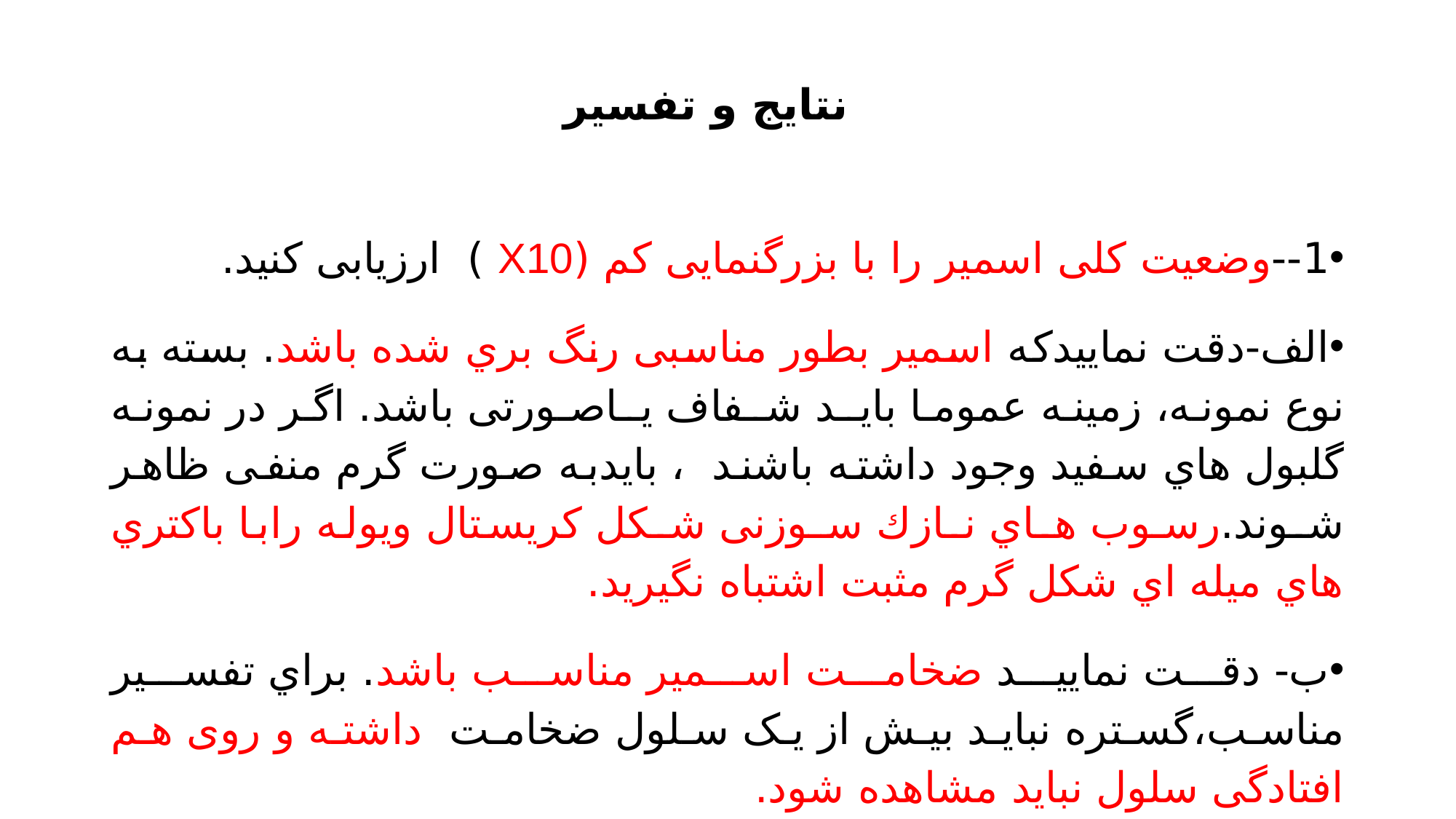

# نتایج و تفسیر
1--وضعیت کلی اسمیر را با بزرگنمایی کم (X10 )  ارزیابی کنید.
الف-دقت نماییدکه اسمیر بطور مناسبی رنگ بري شده باشد. بسته به نوع نمونه، زمینه عموما بایـد شـفاف یـاصـورتی باشد. اگر در نمونه گلبول هاي سفید وجود داشته باشند  ، بایدبه صورت گرم منفی ظاهر شـوند.رسـوب هـاي نـازك سـوزنی شـکل کریستال ویوله رابا باکتري هاي میله اي شکل گرم مثبت اشتباه نگیرید.
ب- دقت نمایید ضخامت اسمیر مناسب باشد. براي تفسیر مناسب،گستره نباید بیش از یک سلول ضخامت  داشته و روی هم افتادگی سلول نباید مشاهده شود.
2- اسمیرهای تهیه شده از نمونه های بالینی را جهت بررسی موارد زیر با بزرگنمايي کم بررسی کنید.

.